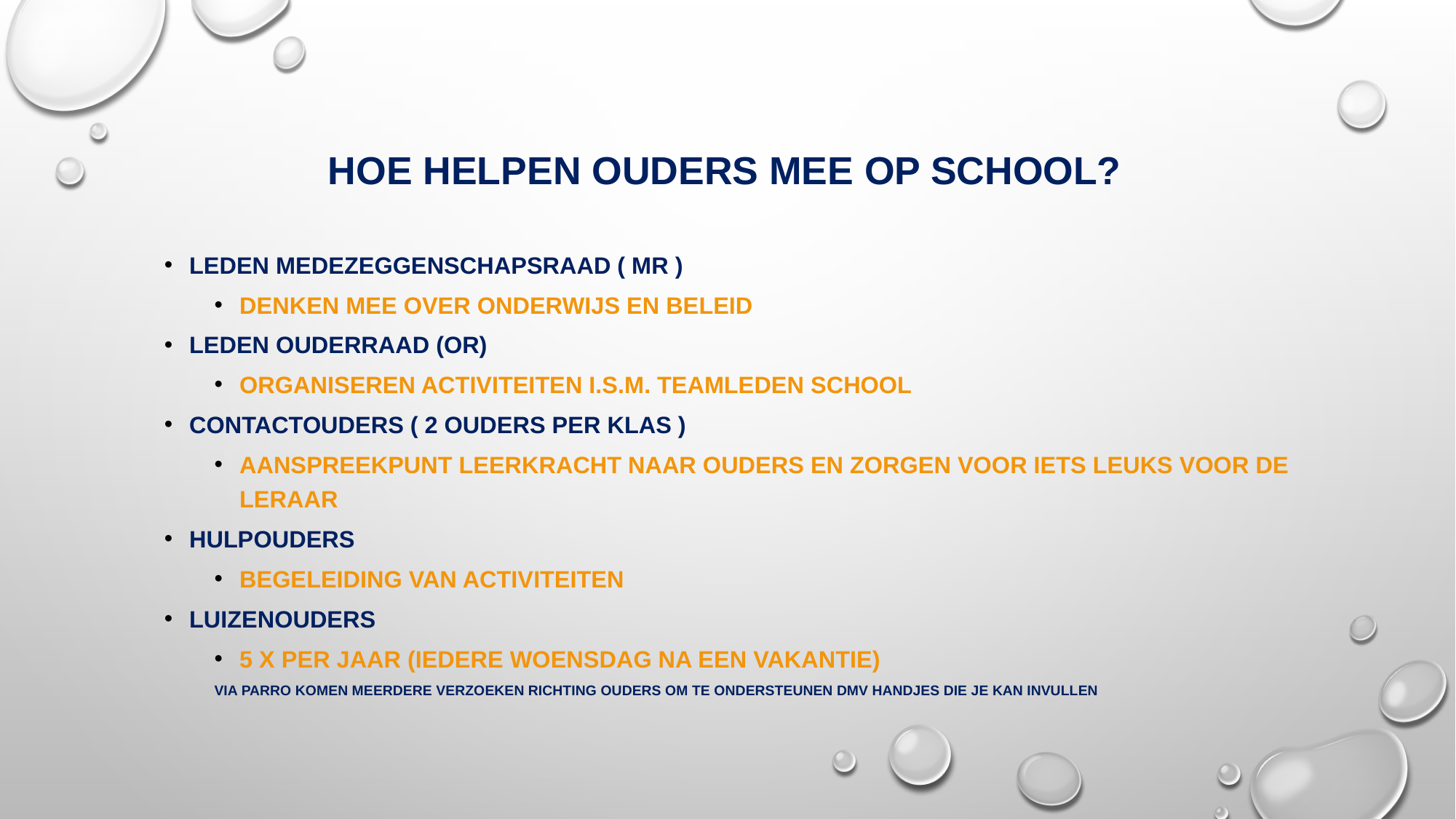

Hoe helpen ouders mee op school?

LEDEN MEDEZEGGENSCHAPSRAAD ( MR )
dENKEN MEE OVER ONDERWIJS EN BELEID
LEDEN OUDERRAAD (OR)
ORGANISEREN activiteiten I.S.M. TEAMLEDEN SCHOOL
CONTACTOUDERS ( 2 OUDERS PER KLAS )
Aanspreekpunt leerkracht naar ouders en zorgen voor iets leuks voor de leraar
HULPOUDERS
BEGELEIDING VAN ACTIVITEITEN
Luizenouders
5 x per jaar (iedere woensdag na een vakantie)
Via Parro komen meerdere verzoeken richting ouders om te ondersteunen dmv handjes die je kan invullen